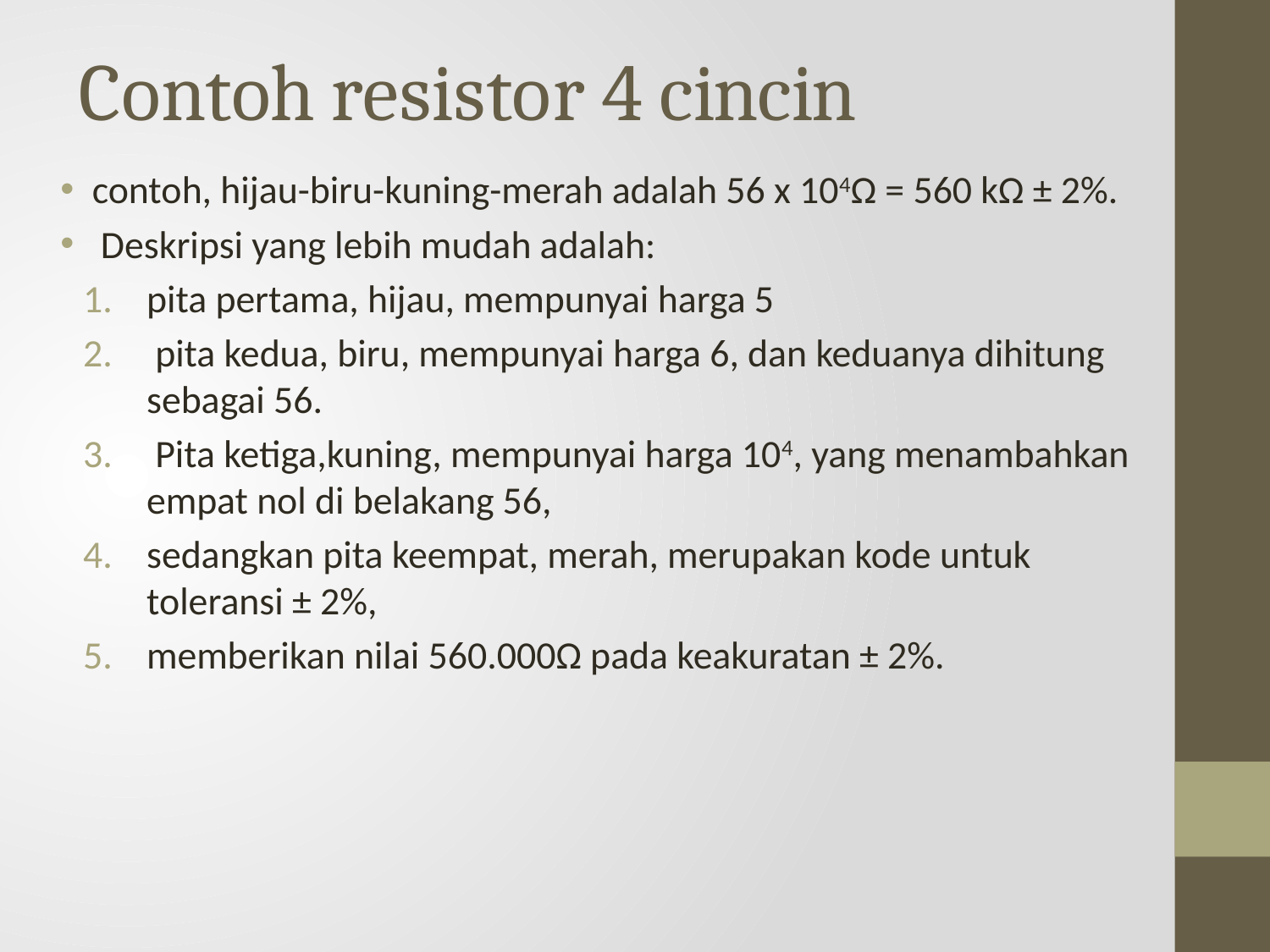

# Contoh resistor 4 cincin
contoh, hijau-biru-kuning-merah adalah 56 x 104Ω = 560 kΩ ± 2%.
 Deskripsi yang lebih mudah adalah:
pita pertama, hijau, mempunyai harga 5
 pita kedua, biru, mempunyai harga 6, dan keduanya dihitung sebagai 56.
 Pita ketiga,kuning, mempunyai harga 104, yang menambahkan empat nol di belakang 56,
sedangkan pita keempat, merah, merupakan kode untuk toleransi ± 2%,
memberikan nilai 560.000Ω pada keakuratan ± 2%.